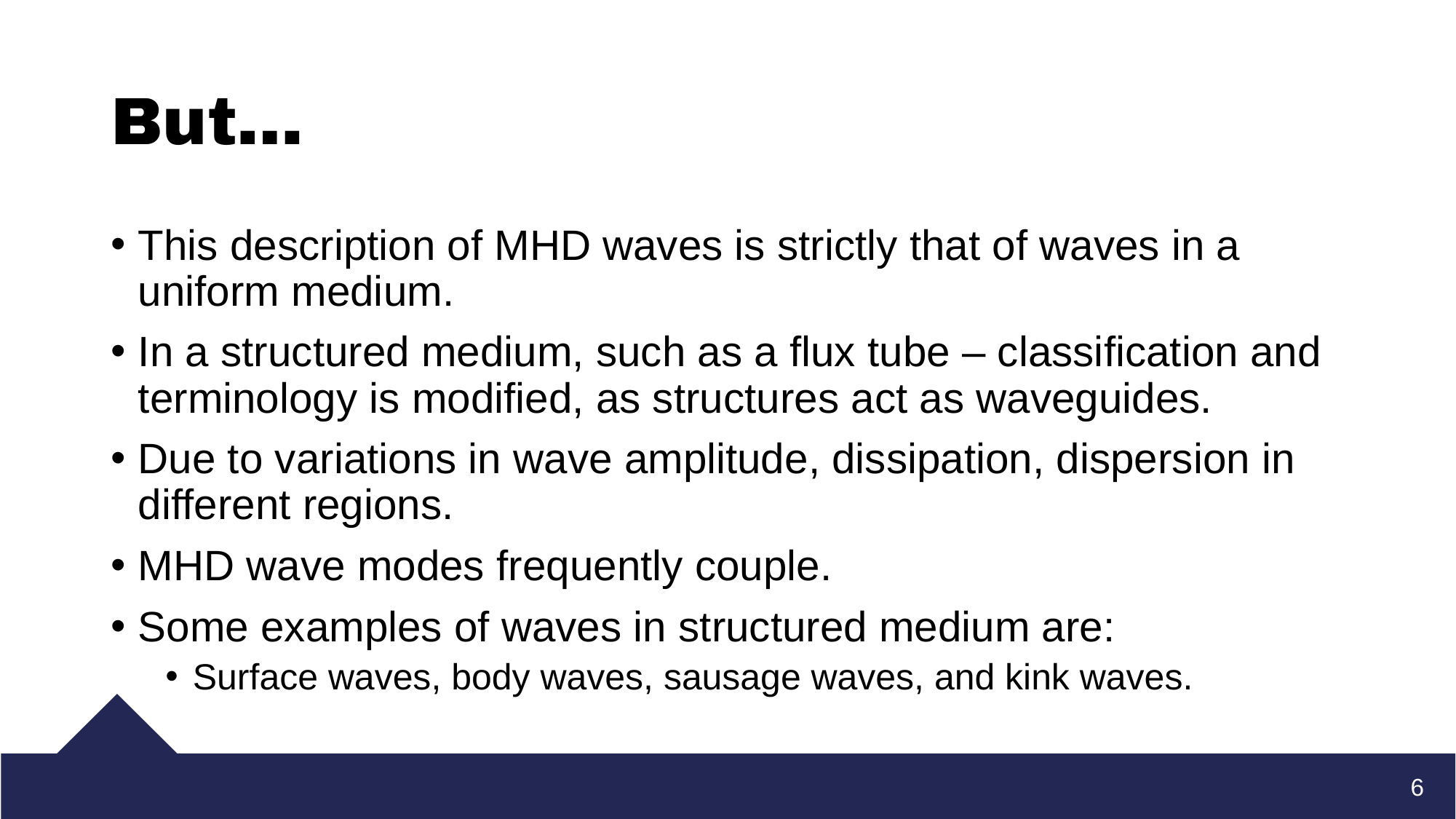

# But…
This description of MHD waves is strictly that of waves in a uniform medium.
In a structured medium, such as a flux tube – classification and terminology is modified, as structures act as waveguides.
Due to variations in wave amplitude, dissipation, dispersion in different regions.
MHD wave modes frequently couple.
Some examples of waves in structured medium are:
Surface waves, body waves, sausage waves, and kink waves.